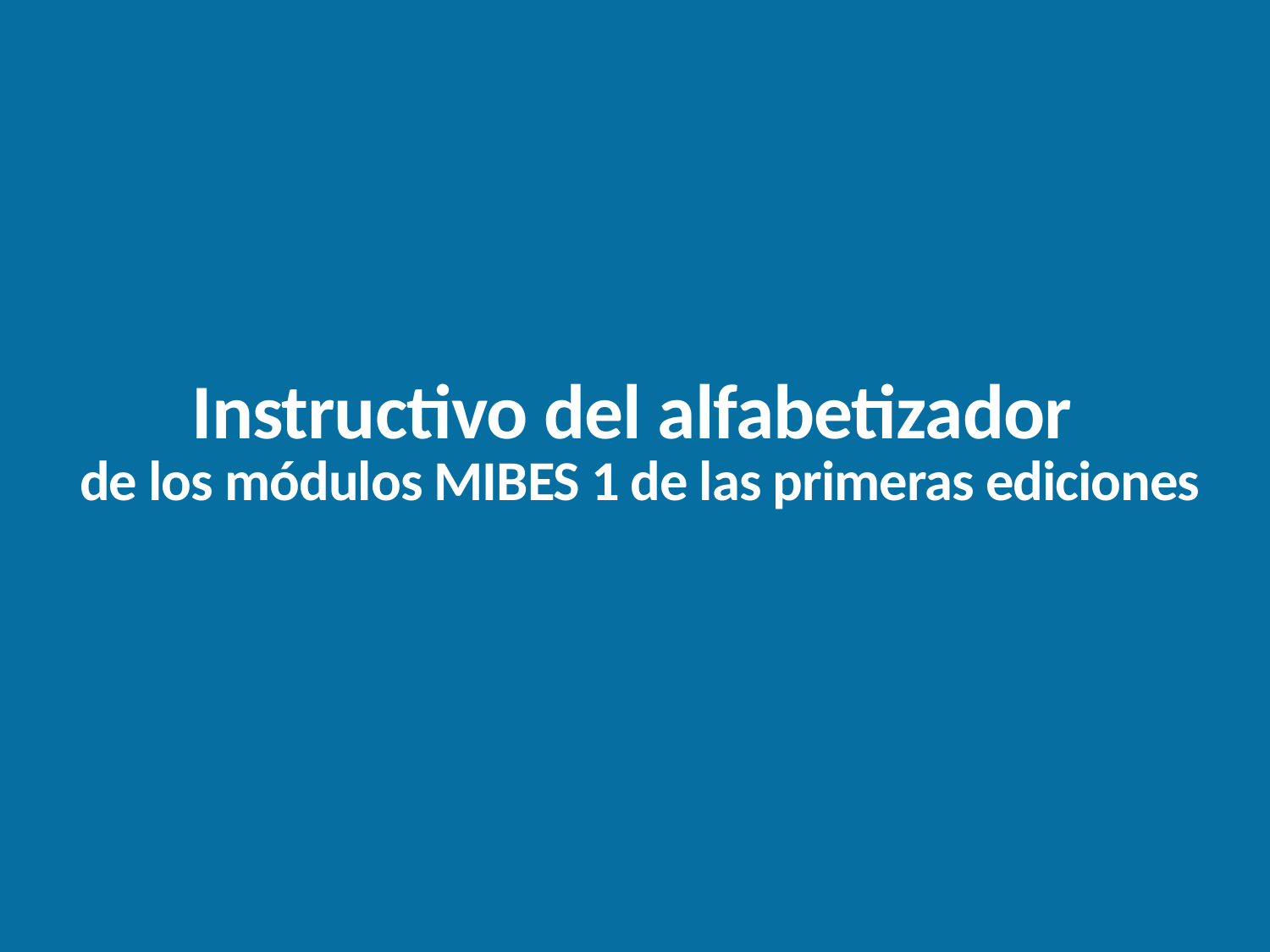

# Instructivo del alfabetizador de los módulos MIBES 1 de las primeras ediciones